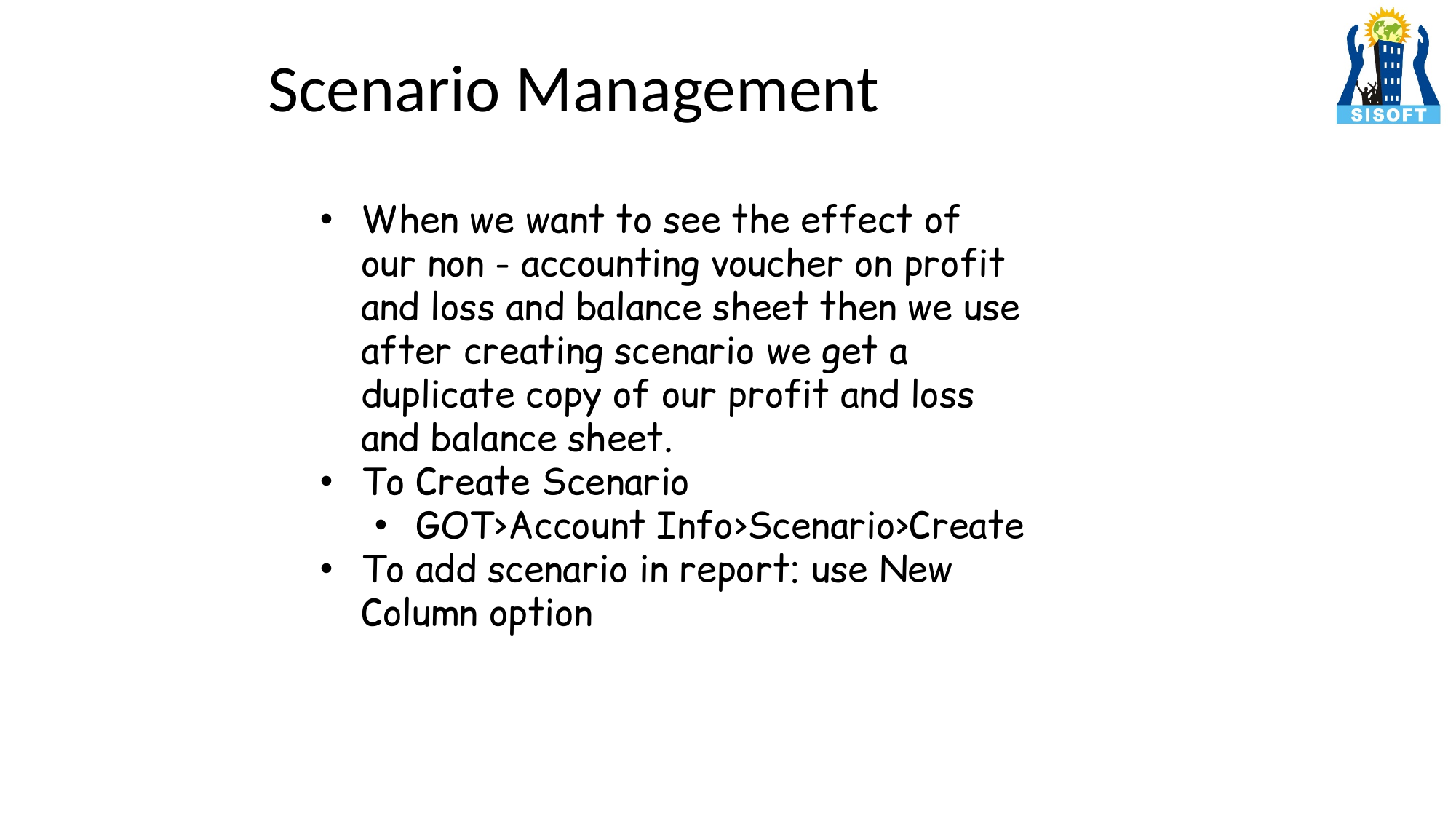

# Scenario Management
When we want to see the effect of our non - accounting voucher on profit and loss and balance sheet then we use after creating scenario we get a duplicate copy of our profit and loss and balance sheet.
To Create Scenario
GOT>Account Info>Scenario>Create
To add scenario in report: use New Column option